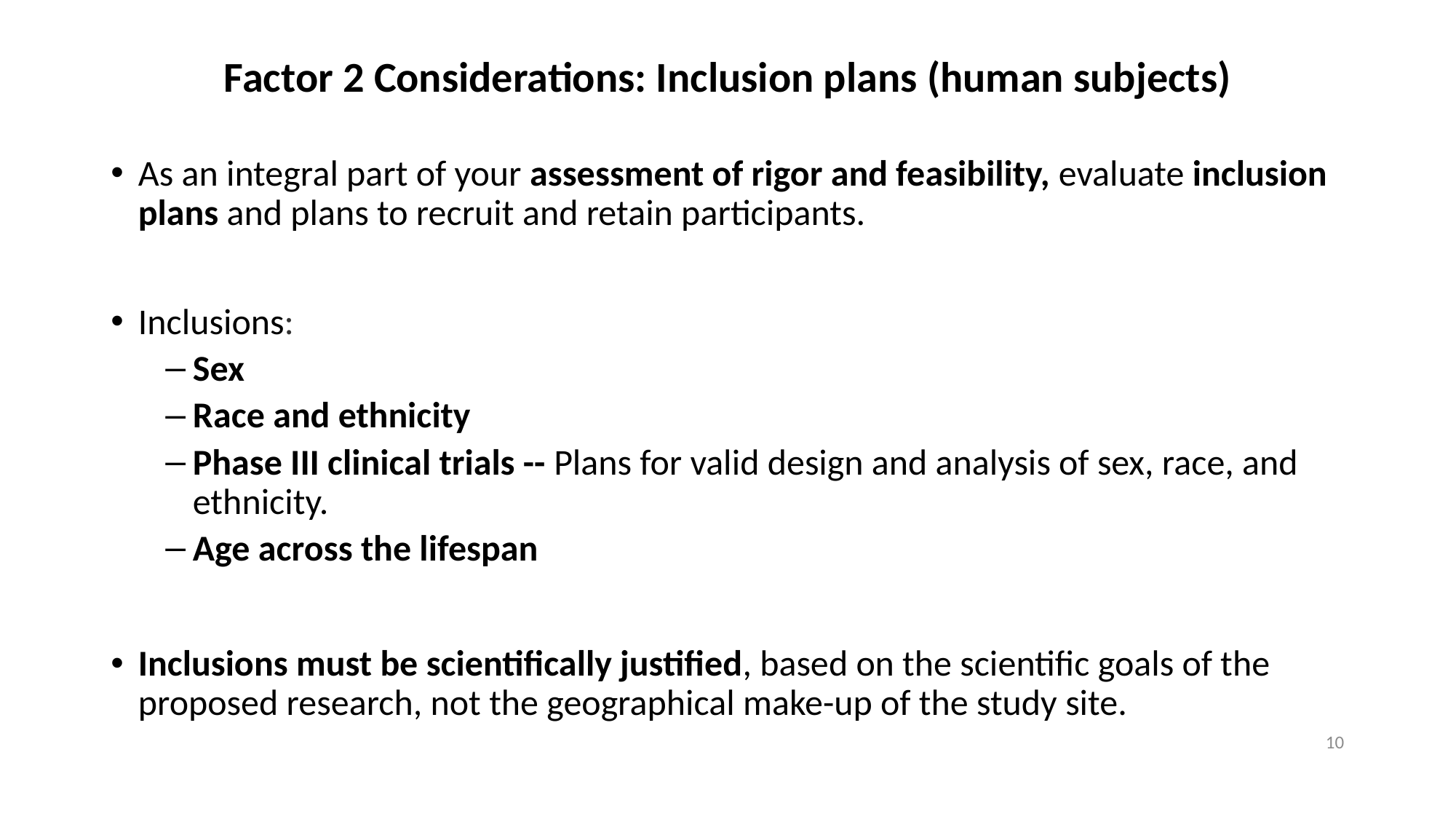

# Factor 2 Considerations: Inclusion plans (human subjects)
As an integral part of your assessment of rigor and feasibility, evaluate inclusion plans and plans to recruit and retain participants.

Inclusions:
Sex
Race and ethnicity
Phase III clinical trials -- Plans for valid design and analysis of sex, race, and ethnicity.
Age across the lifespan

Inclusions must be scientifically justified, based on the scientific goals of the proposed research, not the geographical make-up of the study site.
10